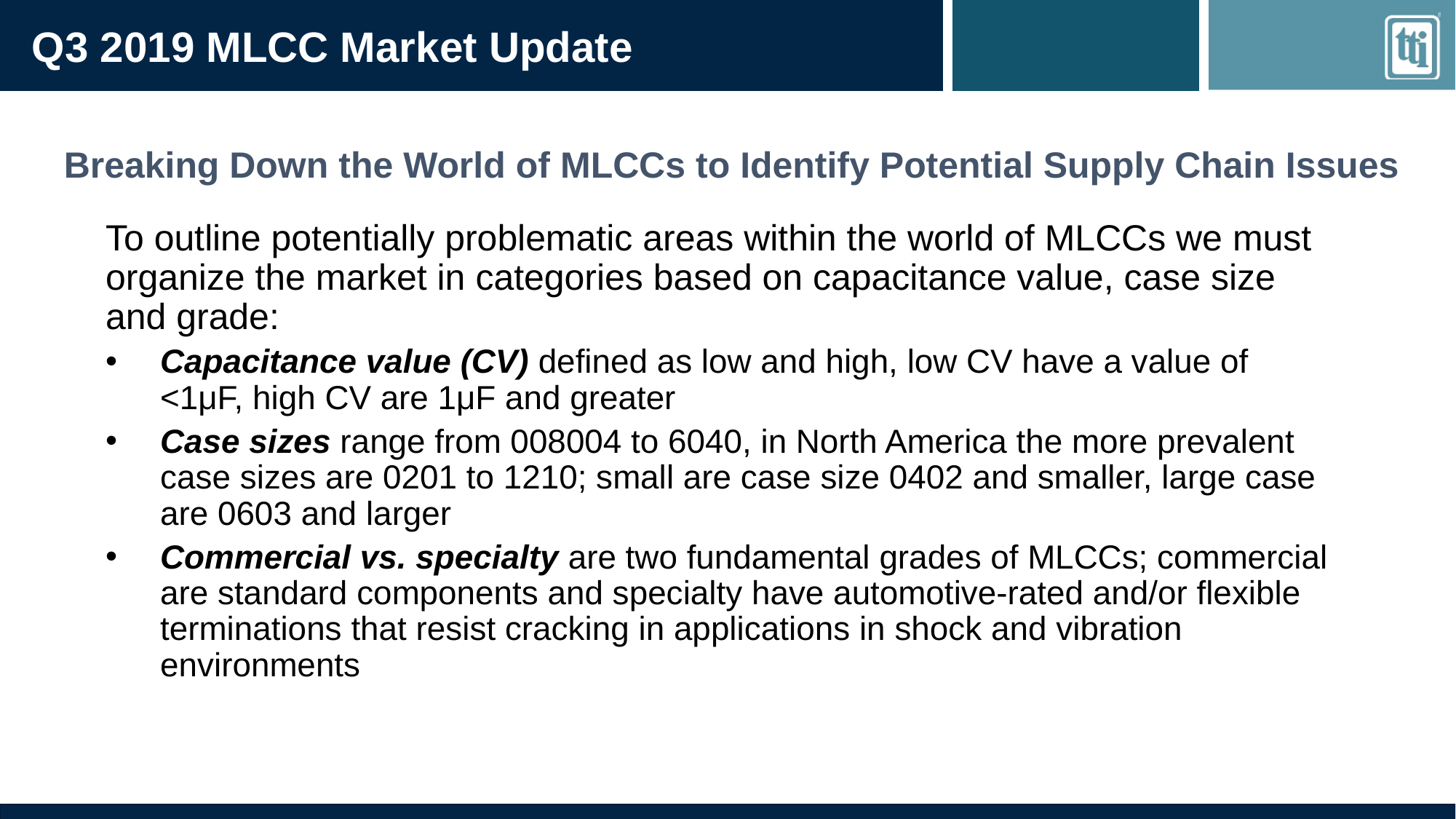

Q3 2019 MLCC Market Update
Breaking Down the World of MLCCs to Identify Potential Supply Chain Issues
To outline potentially problematic areas within the world of MLCCs we must organize the market in categories based on capacitance value, case size and grade:
Capacitance value (CV) defined as low and high, low CV have a value of <1μF, high CV are 1μF and greater
Case sizes range from 008004 to 6040, in North America the more prevalent case sizes are 0201 to 1210; small are case size 0402 and smaller, large case are 0603 and larger
Commercial vs. specialty are two fundamental grades of MLCCs; commercial are standard components and specialty have automotive-rated and/or flexible terminations that resist cracking in applications in shock and vibration environments